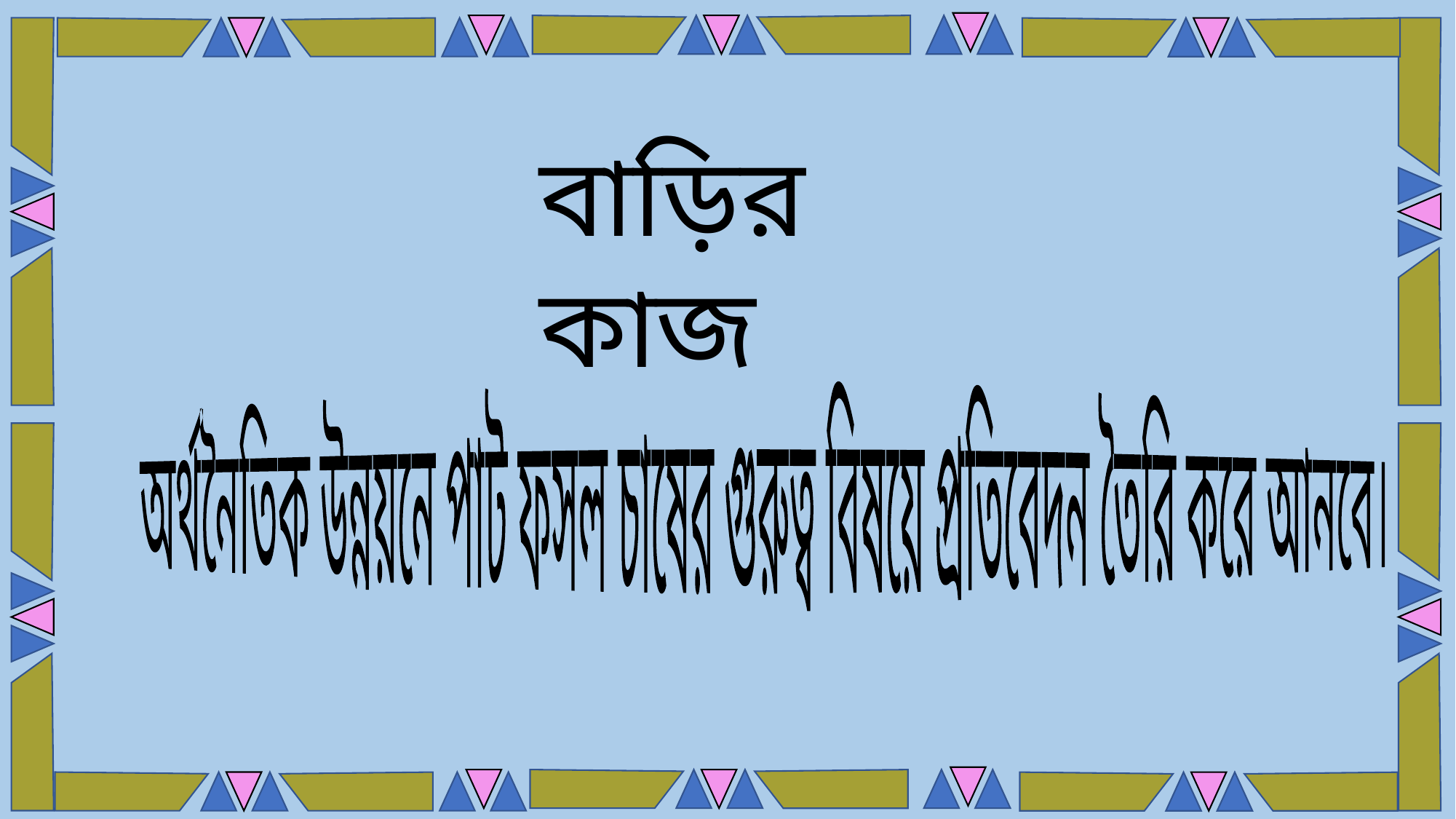

বাড়ির কাজ
অর্থনৈতিক উন্নয়নে পাট ফসল চাষের গুরুত্ব বিষয়ে প্রতিবেদন তৈরি করে আনবে।